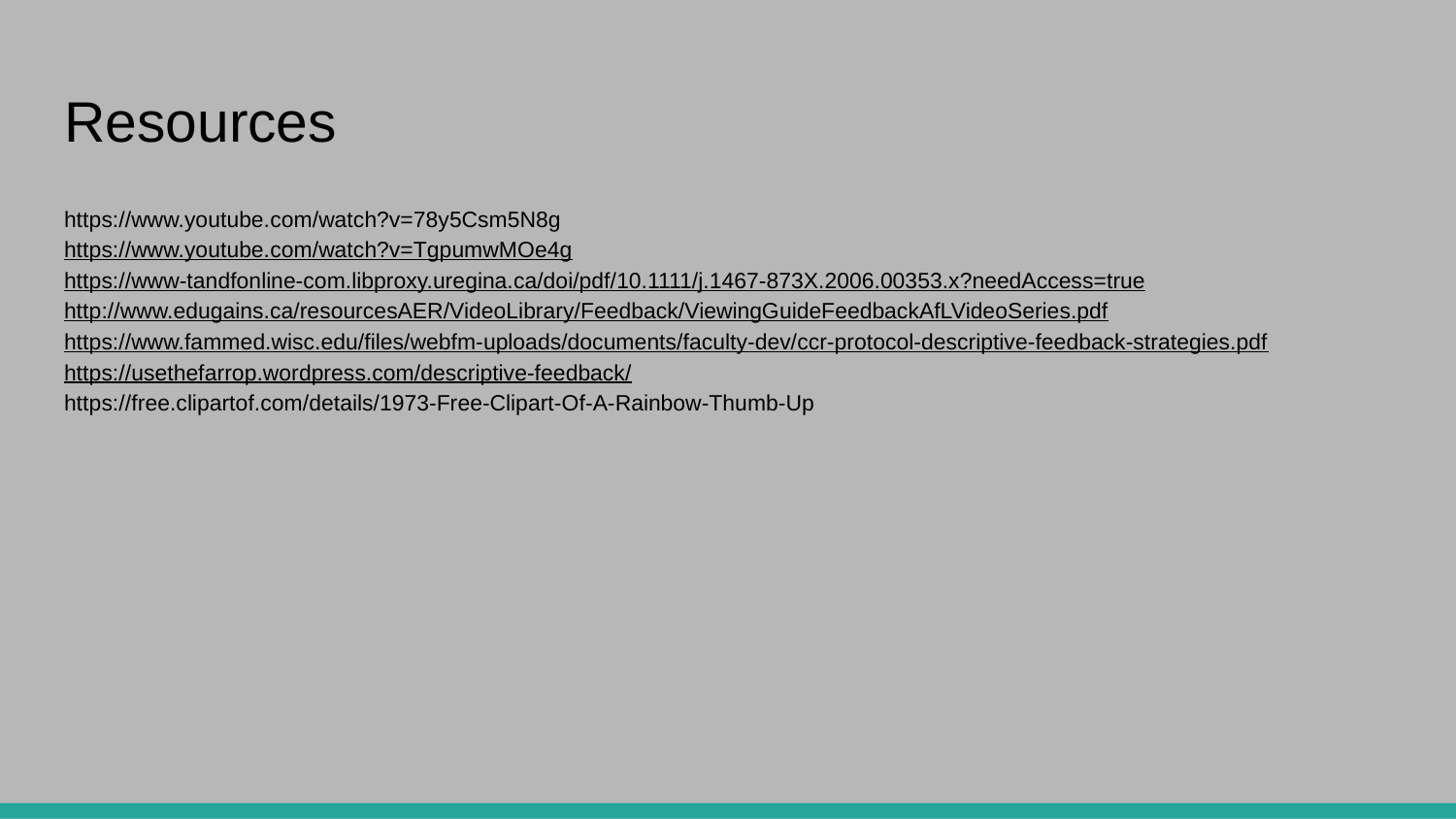

# Resources
https://www.youtube.com/watch?v=78y5Csm5N8g
https://www.youtube.com/watch?v=TgpumwMOe4g
https://www-tandfonline-com.libproxy.uregina.ca/doi/pdf/10.1111/j.1467-873X.2006.00353.x?needAccess=true
http://www.edugains.ca/resourcesAER/VideoLibrary/Feedback/ViewingGuideFeedbackAfLVideoSeries.pdf
https://www.fammed.wisc.edu/files/webfm-uploads/documents/faculty-dev/ccr-protocol-descriptive-feedback-strategies.pdf
https://usethefarrop.wordpress.com/descriptive-feedback/
https://free.clipartof.com/details/1973-Free-Clipart-Of-A-Rainbow-Thumb-Up